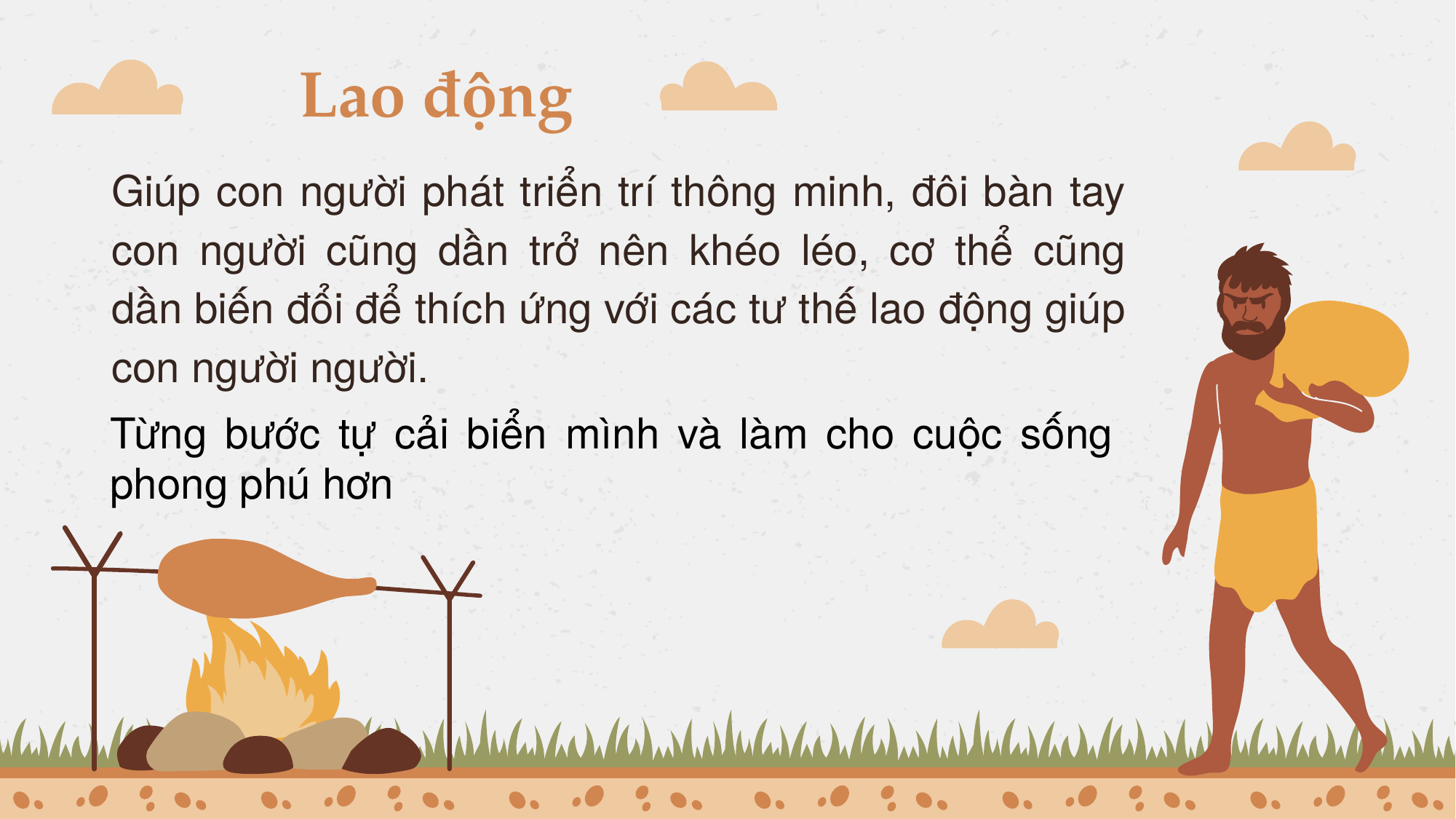

# Lao động

Giúp con người phát triển trí thông minh, đôi bàn tay con người cũng dần trở nên khéo léo, cơ thể cũng dần biến đổi để thích ứng với các tư thế lao động giúp con người người.

Từng bước tự cải biển mình và làm cho cuộc sống phong phú hơn